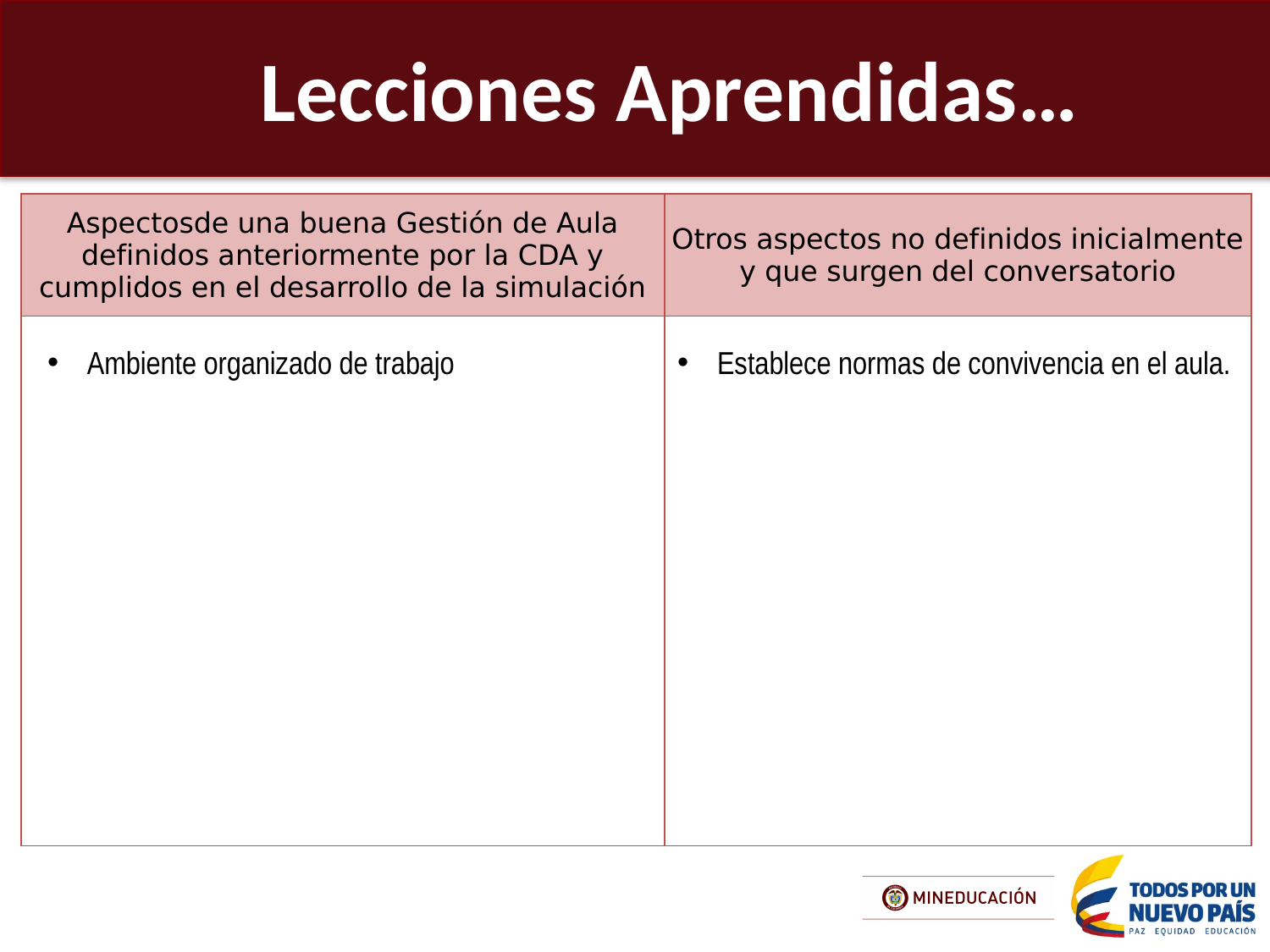

Lecciones Aprendidas…
| Aspectosde una buena Gestión de Aula definidos anteriormente por la CDA y cumplidos en el desarrollo de la simulación | Otros aspectos no definidos inicialmente y que surgen del conversatorio |
| --- | --- |
|  |  |
Ambiente organizado de trabajo
Establece normas de convivencia en el aula.